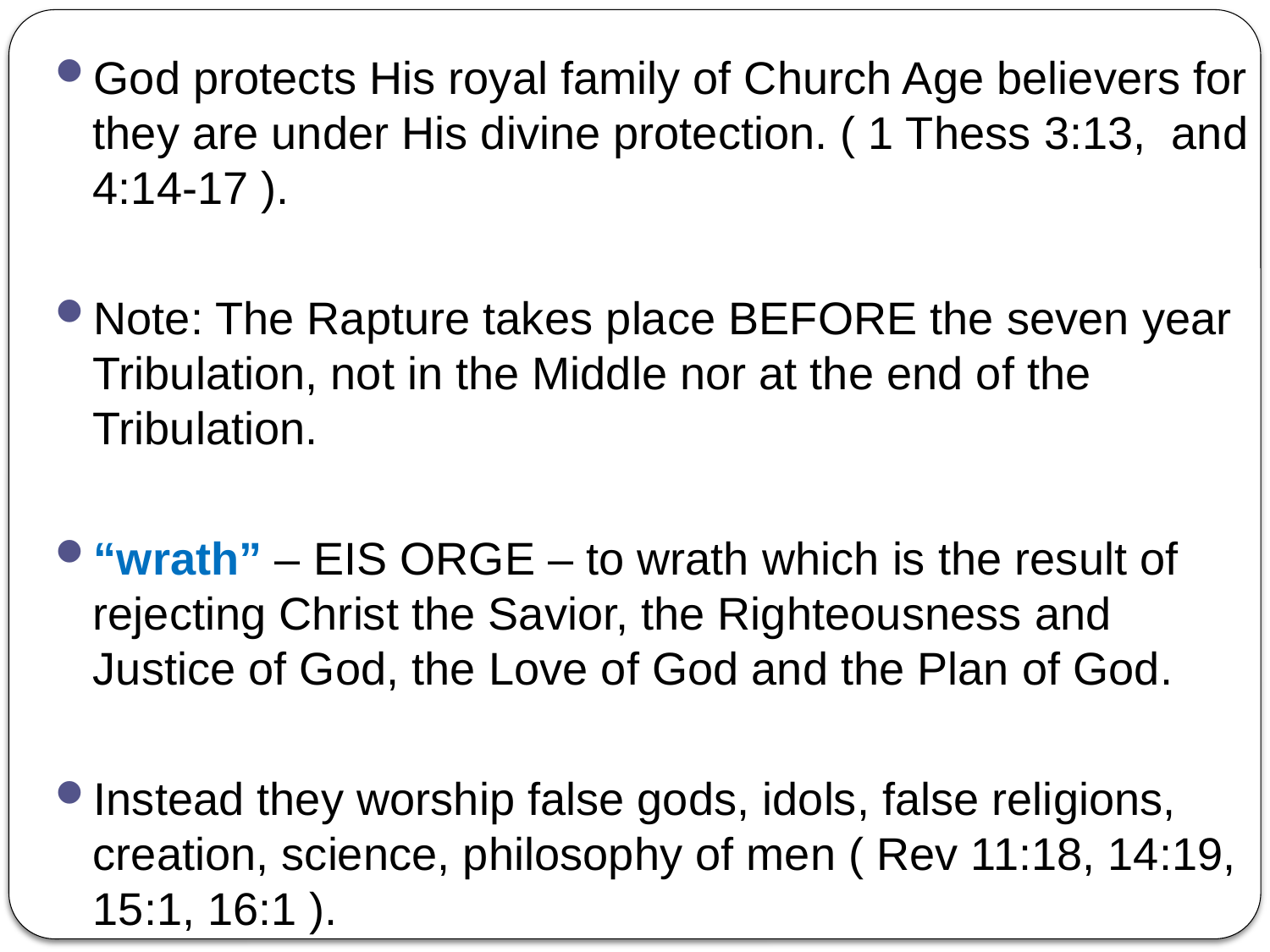

God protects His royal family of Church Age believers for they are under His divine protection. ( 1 Thess 3:13,  and 4:14-17 ).

Note: The Rapture takes place BEFORE the seven year Tribulation, not in the Middle nor at the end of the Tribulation.

“wrath” – EIS ORGE – to wrath which is the result of rejecting Christ the Savior, the Righteousness and Justice of God, the Love of God and the Plan of God.

Instead they worship false gods, idols, false religions, creation, science, philosophy of men ( Rev 11:18, 14:19, 15:1, 16:1 ).